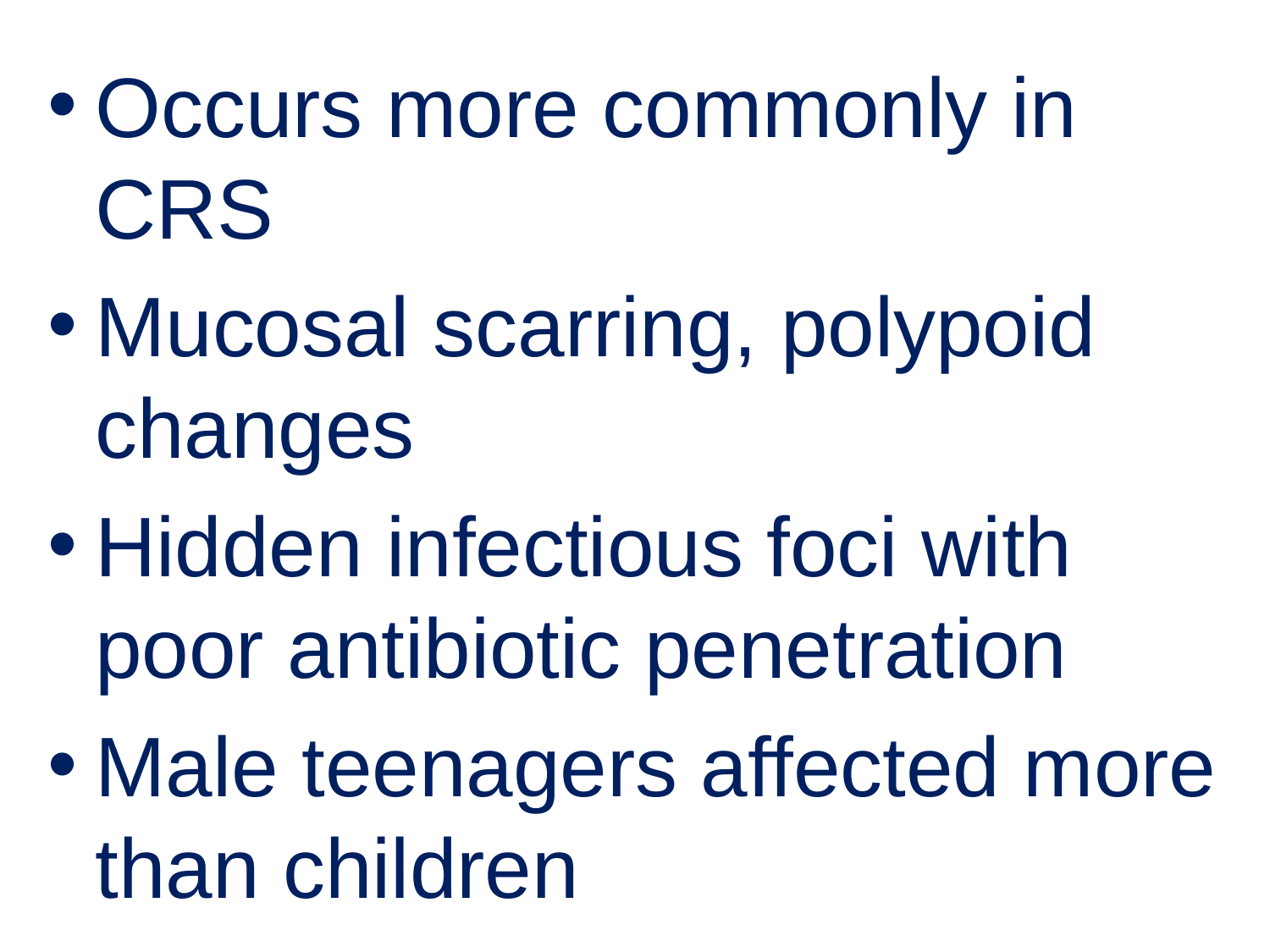

Occurs more commonly in CRS
Mucosal scarring, polypoid changes
Hidden infectious foci with poor antibiotic penetration
Male teenagers affected more than children